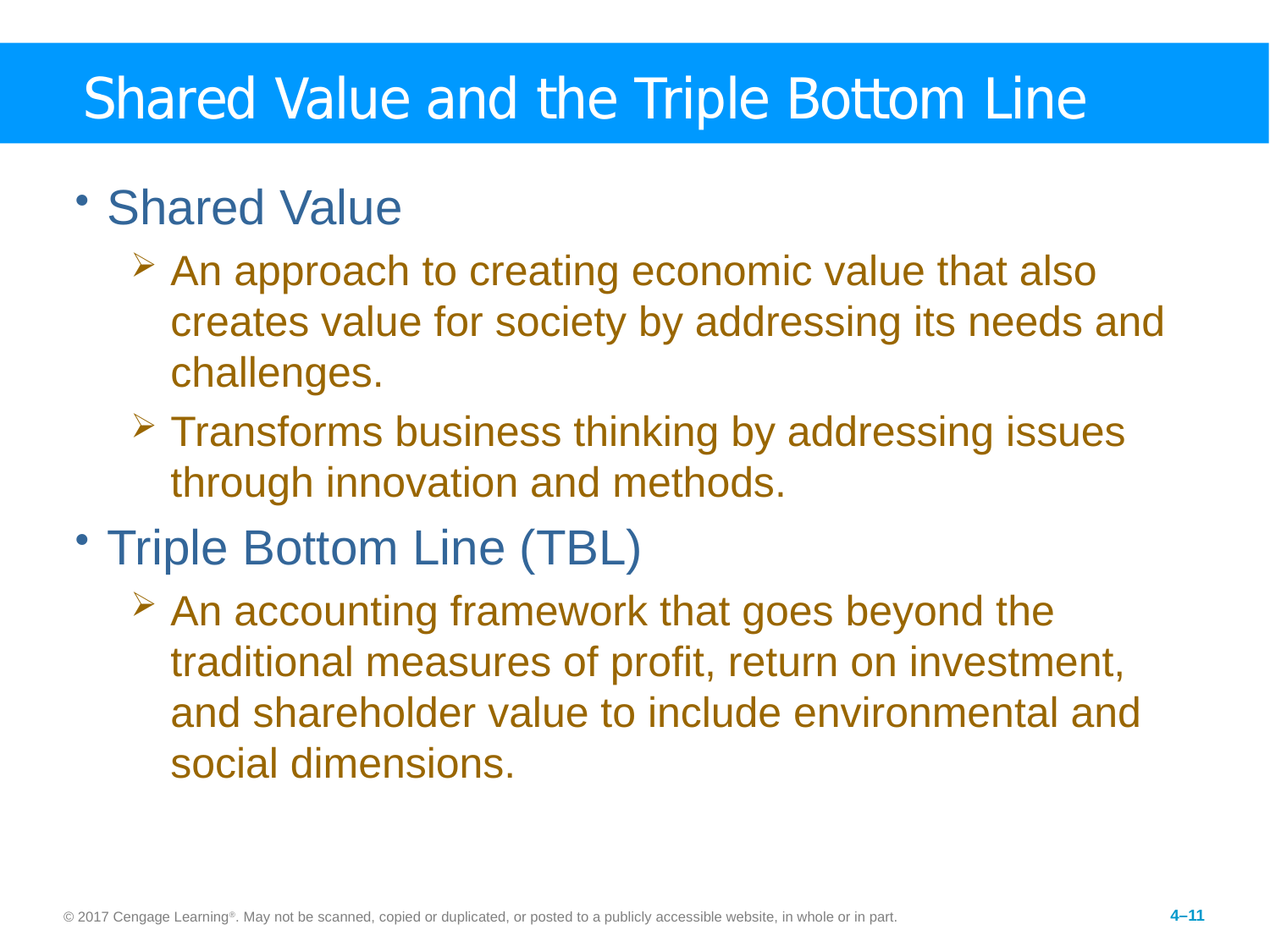

# Shared Value and the Triple Bottom Line
Shared Value
An approach to creating economic value that also creates value for society by addressing its needs and challenges.
Transforms business thinking by addressing issues through innovation and methods.
Triple Bottom Line (TBL)
An accounting framework that goes beyond the traditional measures of profit, return on investment, and shareholder value to include environmental and social dimensions.
© 2017 Cengage Learning®. May not be scanned, copied or duplicated, or posted to a publicly accessible website, in whole or in part.
4–11